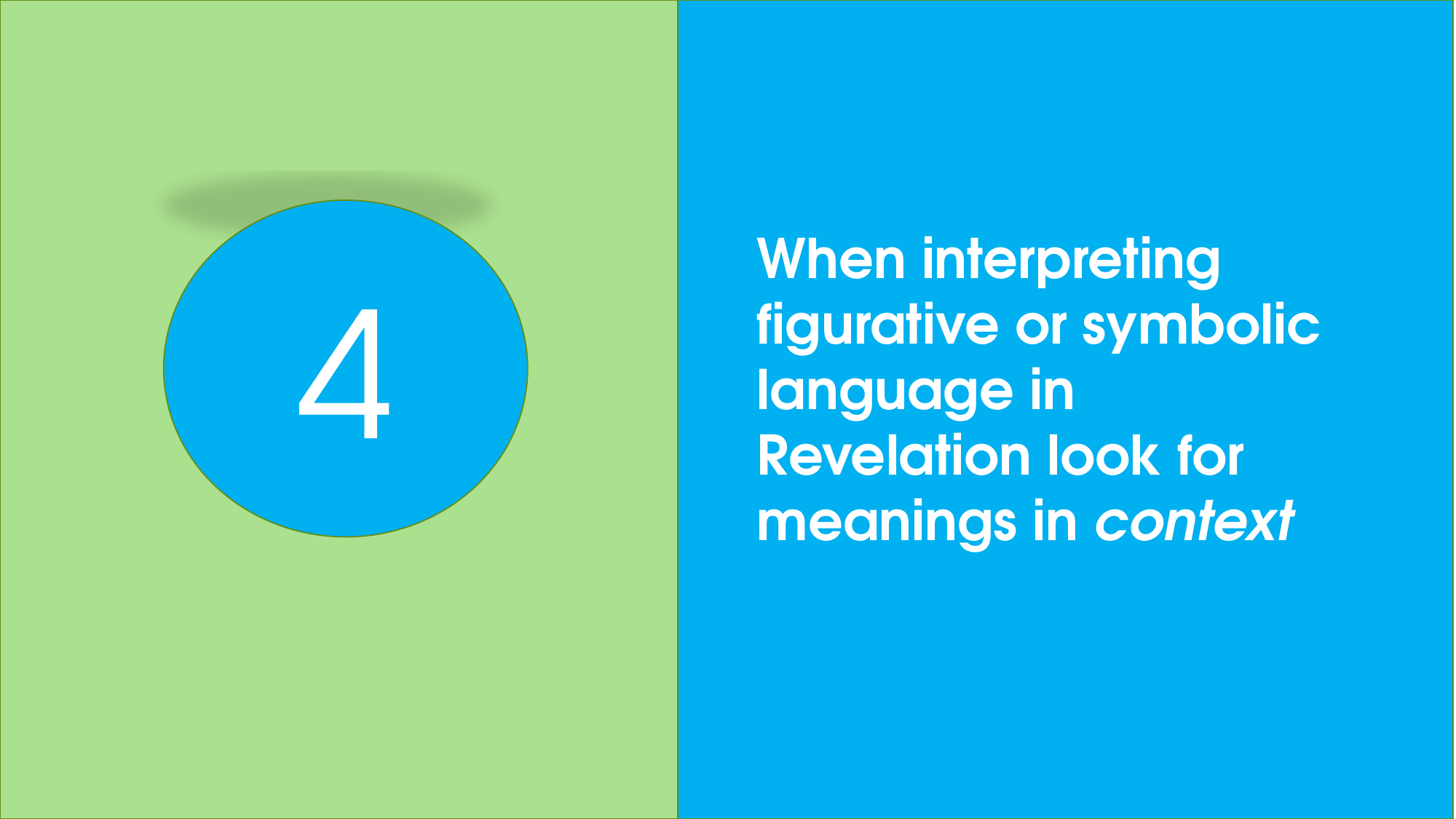

4
When interpreting figurative or symbolic language in Revelation look for meanings in context